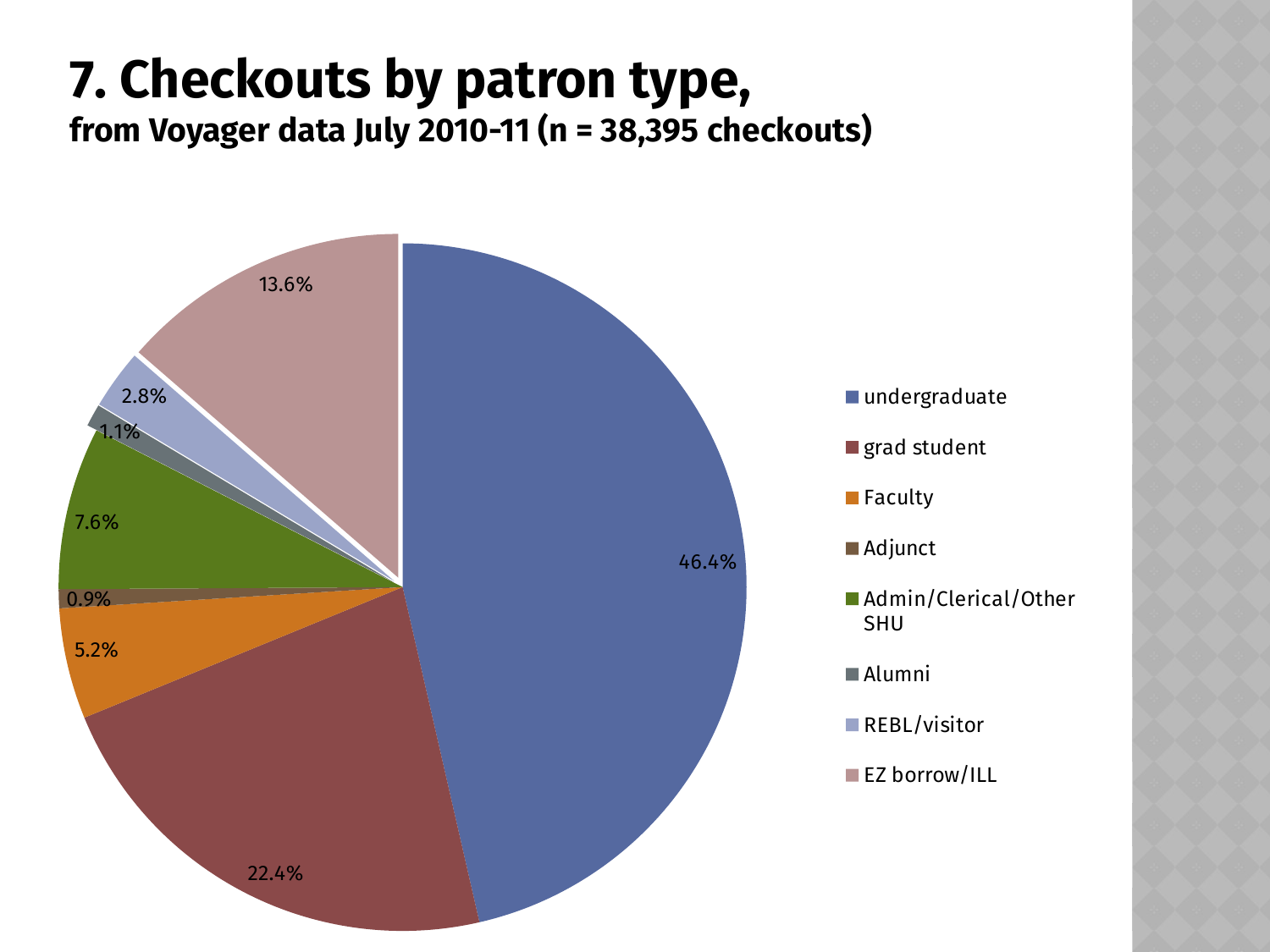

# 7. Checkouts by patron type, from Voyager data July 2010-11 (n = 38,395 checkouts)

### Chart

| Category | % of circ |
|---|---|
| undergraduate | 0.4641489777314756 |
| grad student | 0.22385727308243272 |
| Faculty | 0.05214220601640842 |
| Adjunct | 0.008881364761036589 |
| Admin/Clerical/Other SHU | 0.07633806485219434 |
| Alumni | 0.010522203411902596 |
| REBL/visitor | 0.027946347180622503 |
| EZ borrow/ILL | 0.1361635629639275 |